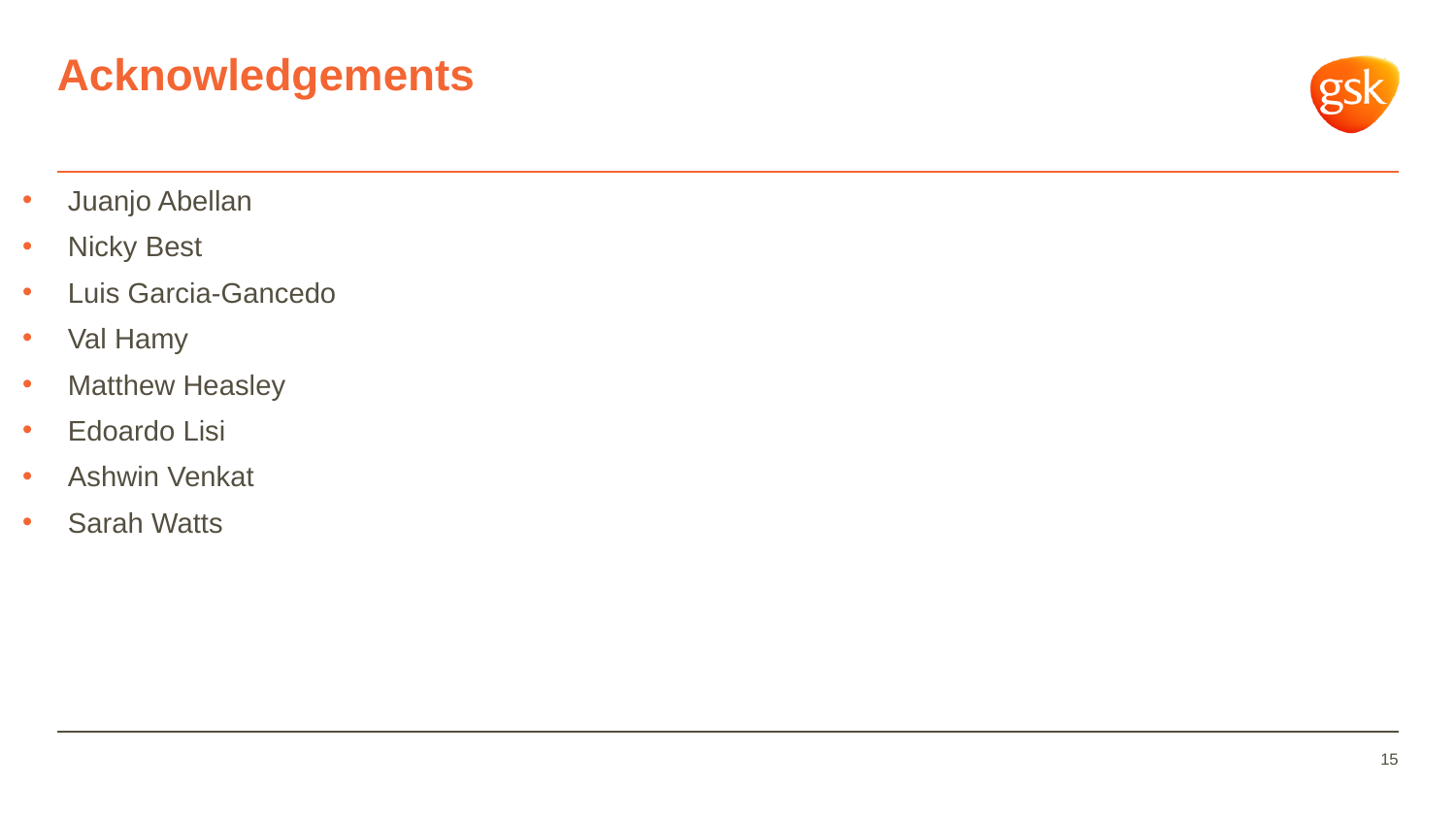

# Acknowledgements
Juanjo Abellan
Nicky Best
Luis Garcia-Gancedo
Val Hamy
Matthew Heasley
Edoardo Lisi
Ashwin Venkat
Sarah Watts
15